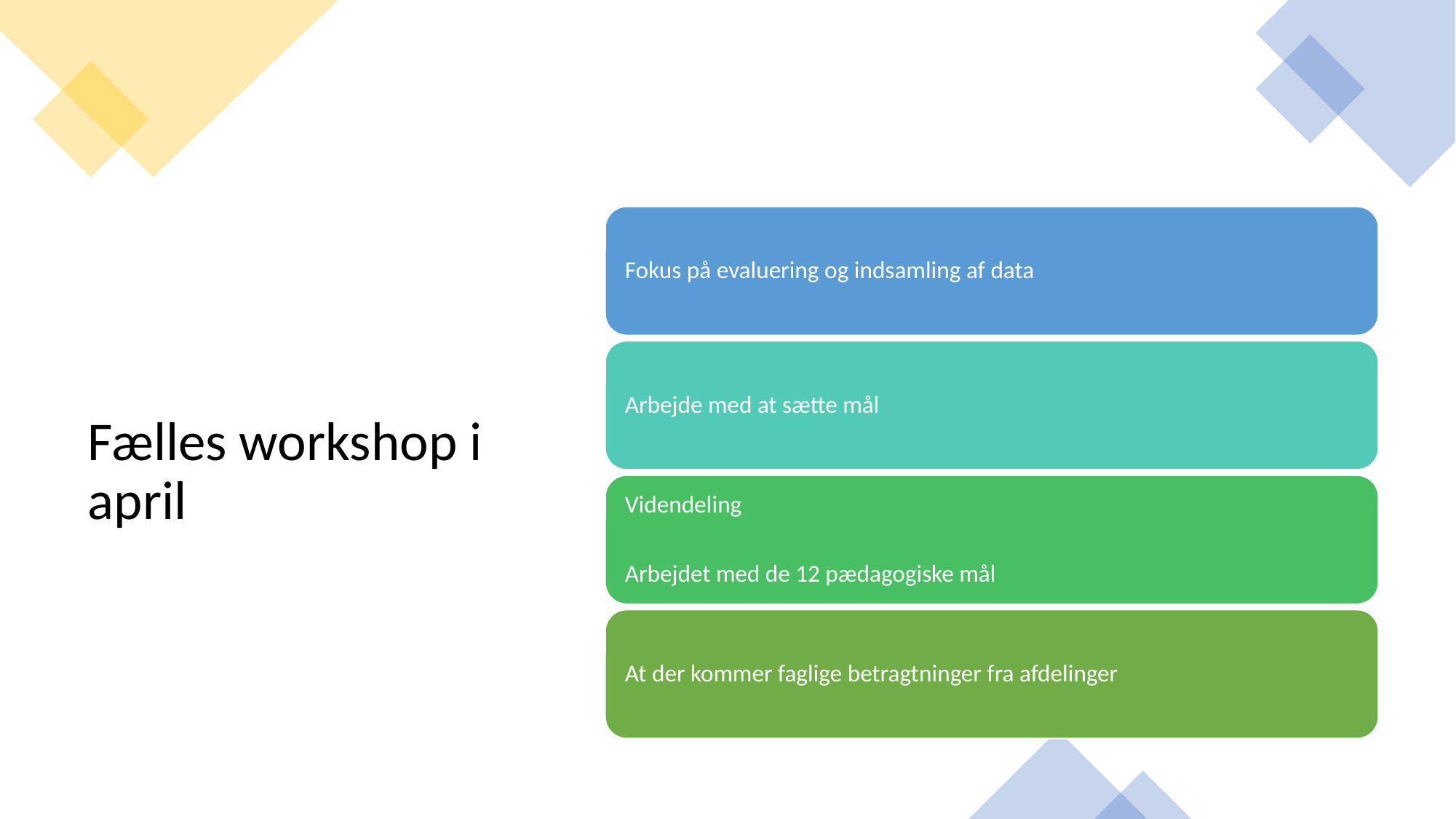

# Fælles workshop i april
Fokus på evaluering og indsamling af data
Arbejde med at sætte mål
Videndeling

Arbejdet med de 12 pædagogiske mål
At der kommer faglige betragtninger fra afdelinger